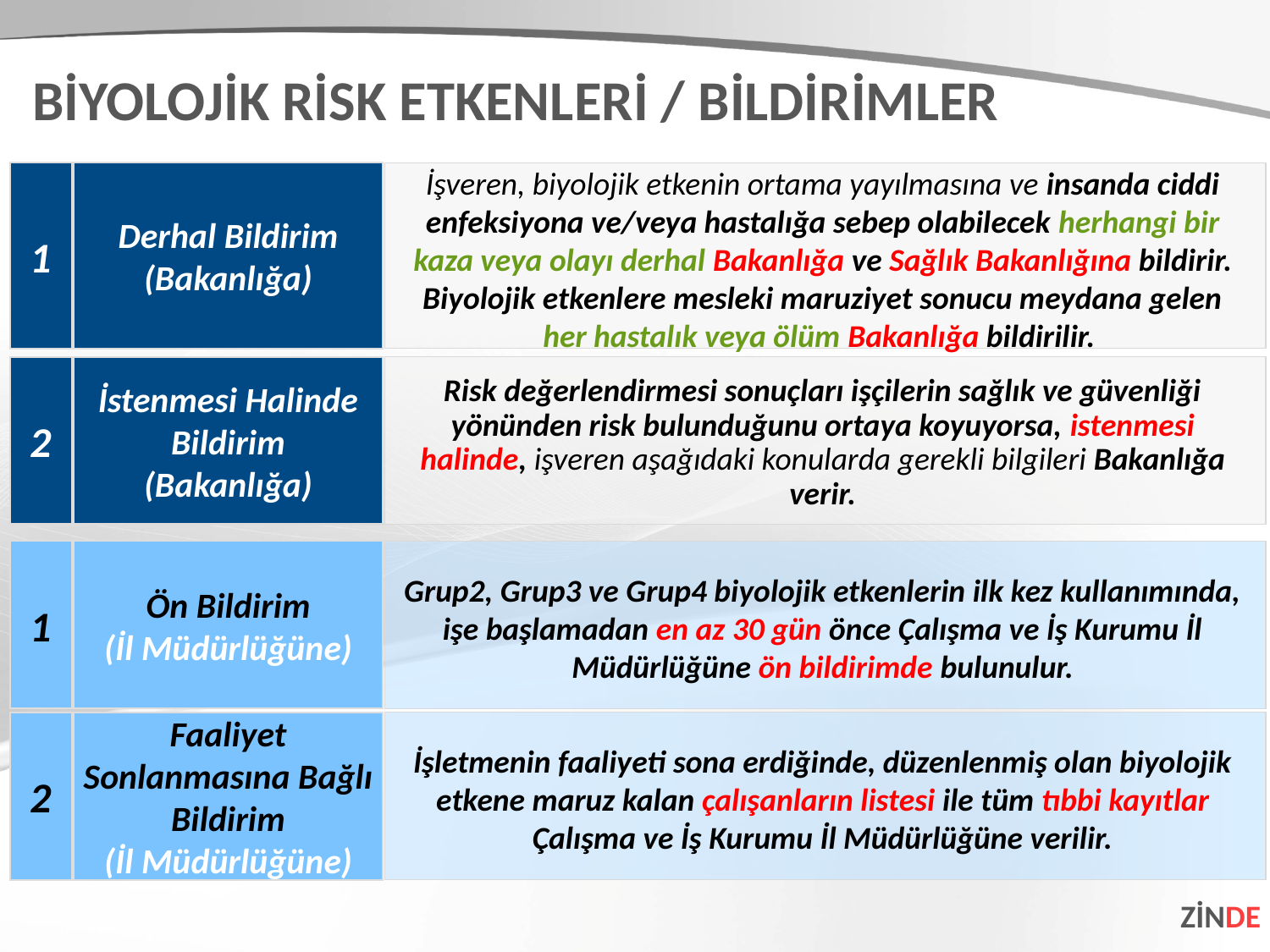

BİYOLOJİK RİSK ETKENLERİ / BİLDİRİMLER

1
Derhal Bildirim
(Bakanlığa)
İşveren, biyolojik etkenin ortama yayılmasına ve insanda ciddi enfeksiyona ve/veya hastalığa sebep olabilecek herhangi bir kaza veya olayı derhal Bakanlığa ve Sağlık Bakanlığına bildirir. Biyolojik etkenlere mesleki maruziyet sonucu meydana gelen her hastalık veya ölüm Bakanlığa bildirilir.
2
İstenmesi Halinde Bildirim
(Bakanlığa)
Risk değerlendirmesi sonuçları işçilerin sağlık ve güvenliği yönünden risk bulunduğunu ortaya koyuyorsa, istenmesi halinde, işveren aşağıdaki konularda gerekli bilgileri Bakanlığa verir.
1
Ön Bildirim
(İl Müdürlüğüne)
Grup2, Grup3 ve Grup4 biyolojik etkenlerin ilk kez kullanımında, işe başlamadan en az 30 gün önce Çalışma ve İş Kurumu İl Müdürlüğüne ön bildirimde bulunulur.
2
Faaliyet Sonlanmasına Bağlı Bildirim
(İl Müdürlüğüne)
İşletmenin faaliyeti sona erdiğinde, düzenlenmiş olan biyolojik etkene maruz kalan çalışanların listesi ile tüm tıbbi kayıtlar Çalışma ve İş Kurumu İl Müdürlüğüne verilir.
ZİNDE